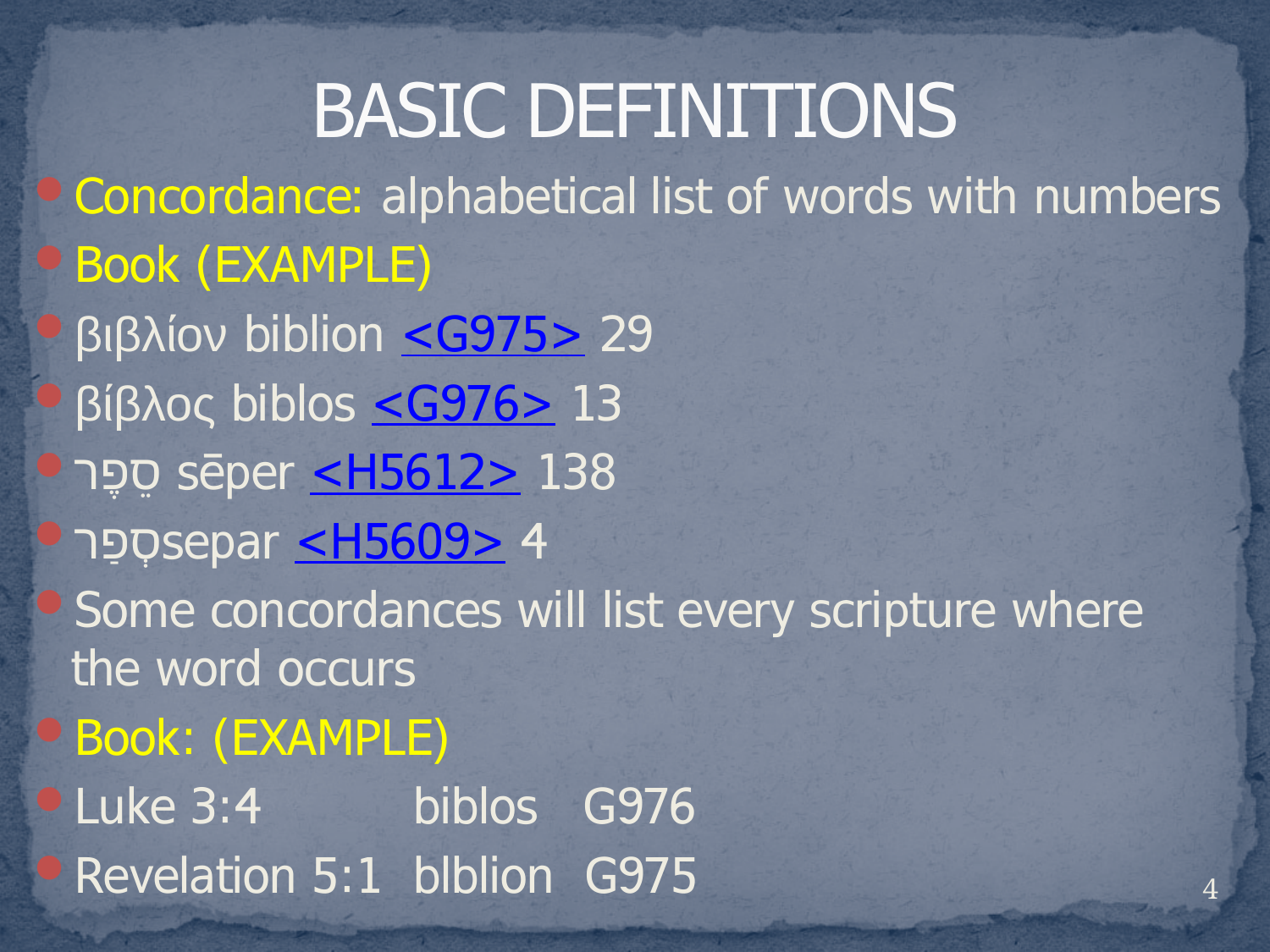

# BASIC DEFINITIONS
Concordance: alphabetical list of words with numbers
Book (EXAMPLE)
βιβλίον biblion <G975> 29
βίβλος biblos <G976> 13
‏סֵפֶר‎ sēper <H5612> 138
‏סְפַרsepar <H5609> 4
Some concordances will list every scripture where the word occurs
Book: (EXAMPLE)
Luke 3:4          biblos   G976
Revelation 5:1  blblion  G975
4